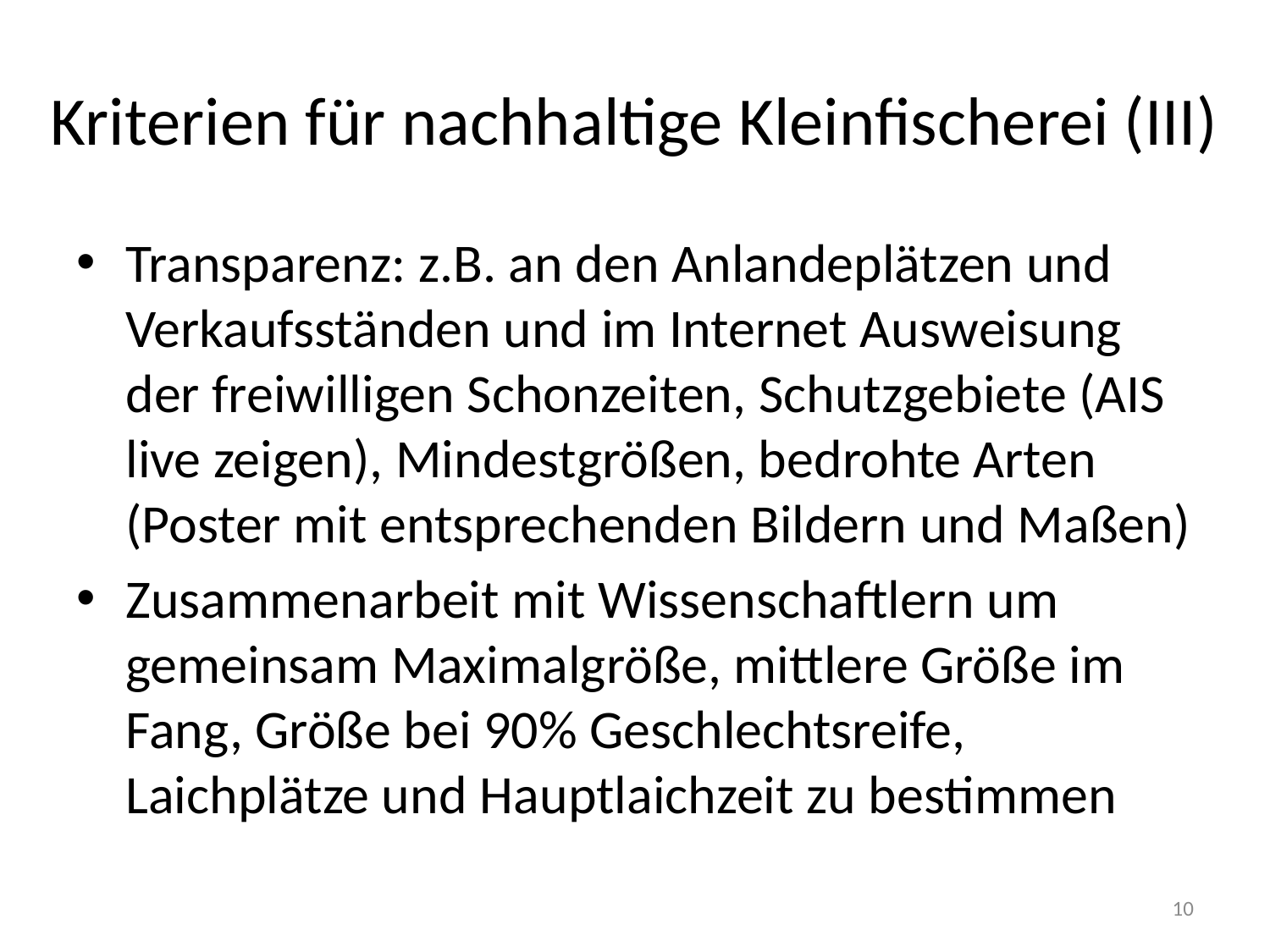

# Kriterien für nachhaltige Kleinfischerei (III)
Transparenz: z.B. an den Anlandeplätzen und Verkaufsständen und im Internet Ausweisung der freiwilligen Schonzeiten, Schutzgebiete (AIS live zeigen), Mindestgrößen, bedrohte Arten (Poster mit entsprechenden Bildern und Maßen)
Zusammenarbeit mit Wissenschaftlern um gemeinsam Maximalgröße, mittlere Größe im Fang, Größe bei 90% Geschlechtsreife, Laichplätze und Hauptlaichzeit zu bestimmen

10